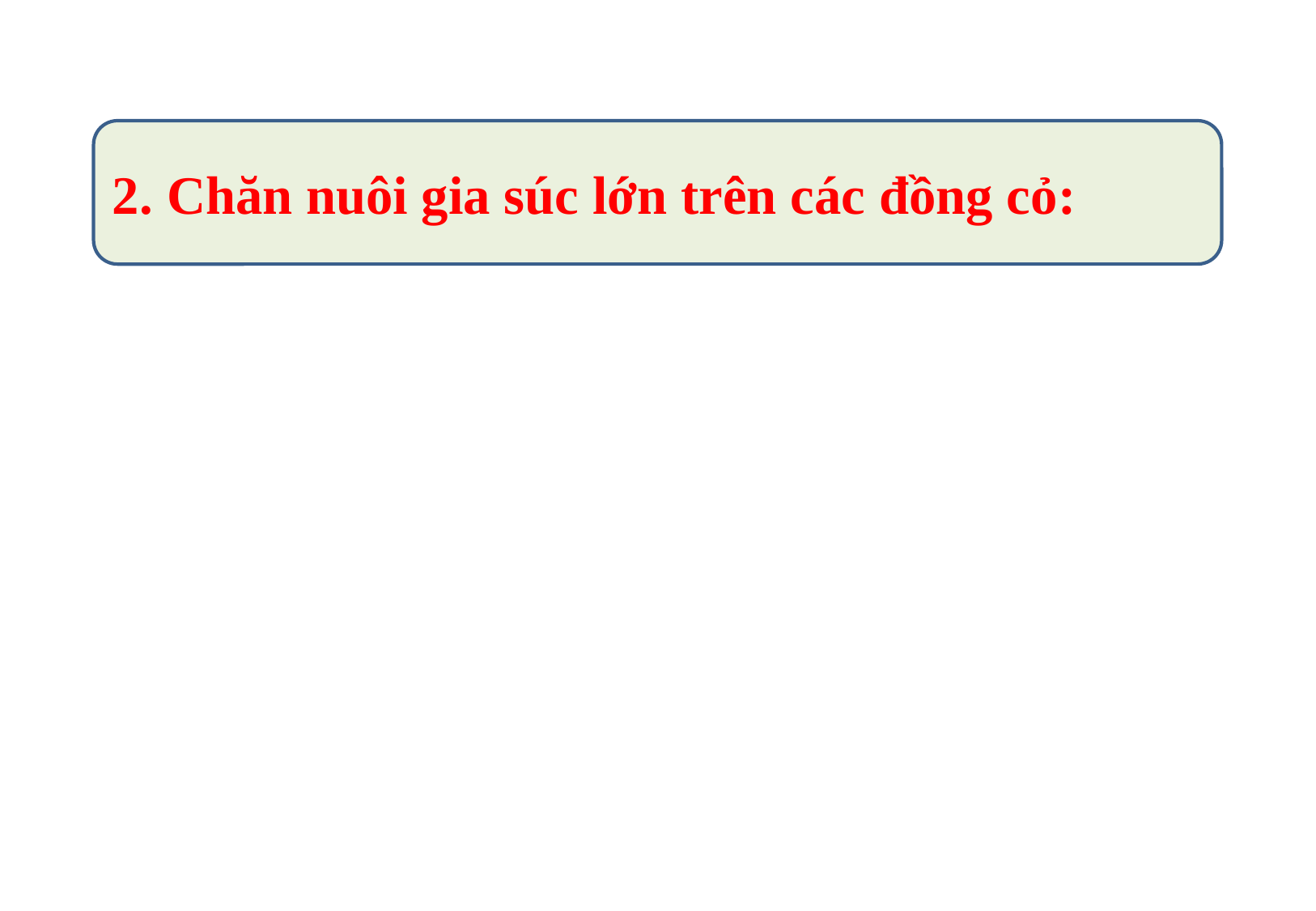

2. Chăn nuôi gia súc lớn trên các đồng cỏ: